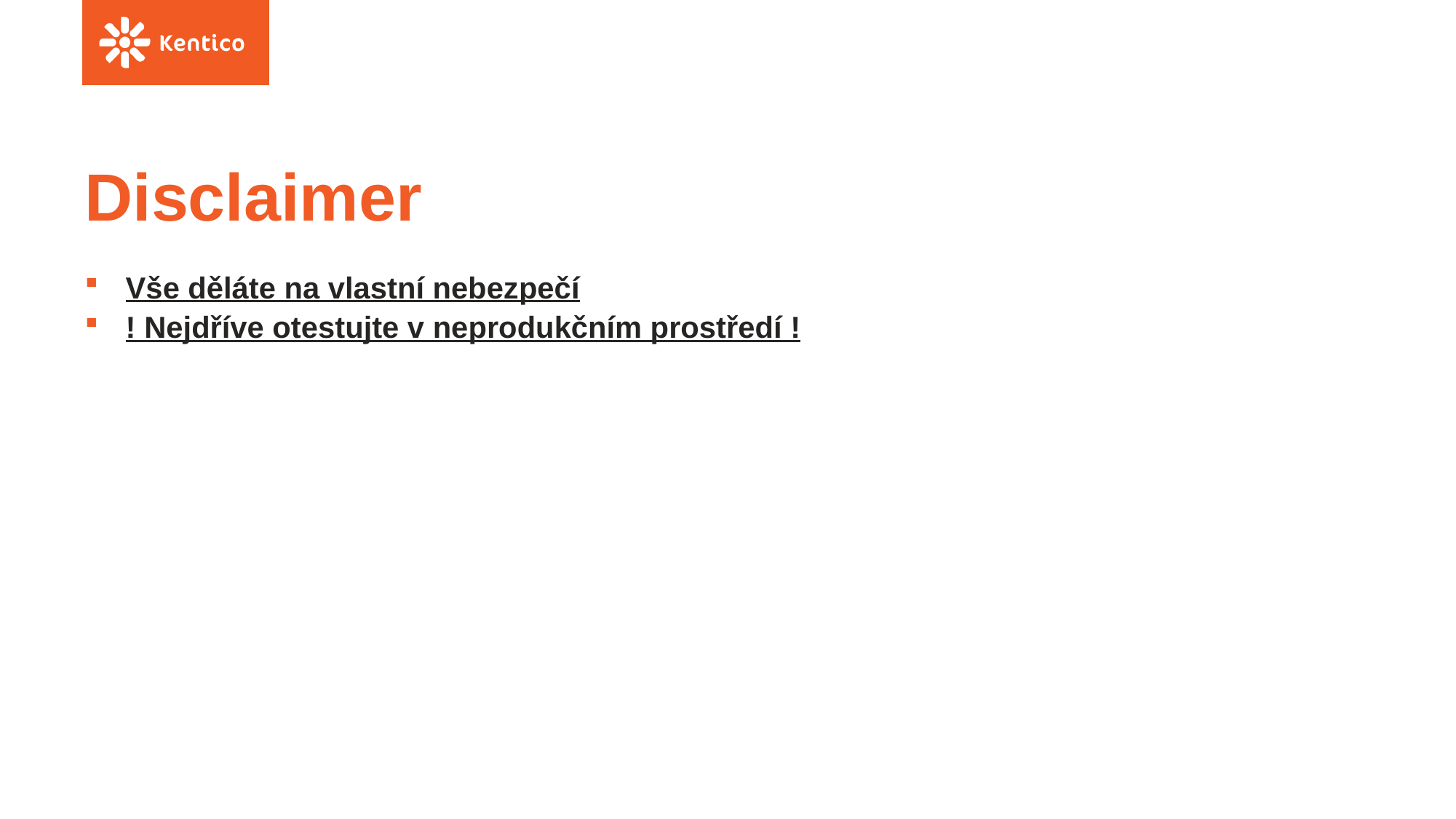

# Disclaimer
Vše děláte na vlastní nebezpečí
! Nejdříve otestujte v neprodukčním prostředí !